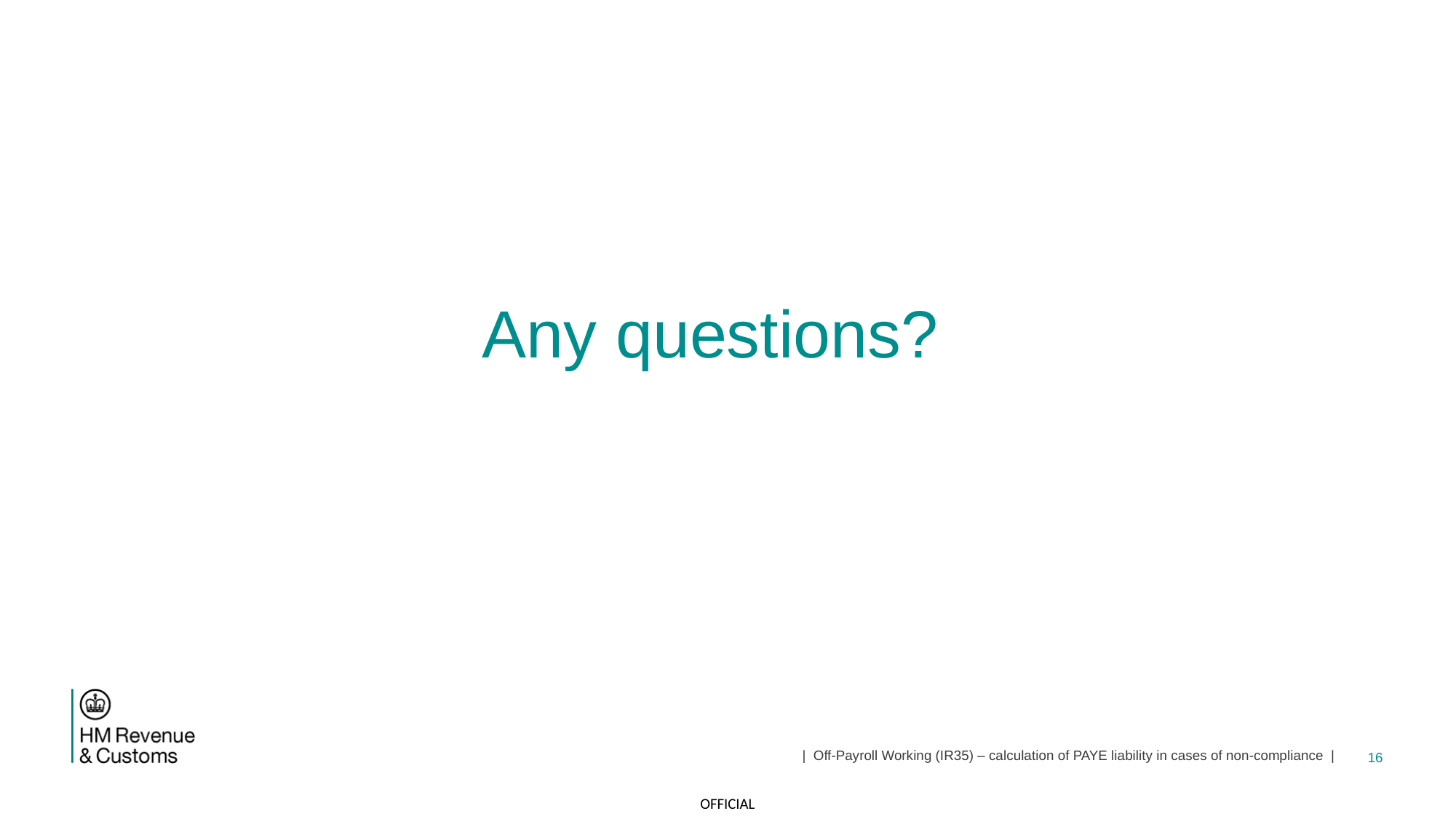

# Any questions?
|  Off-Payroll Working (IR35) – calculation of PAYE liability in cases of non-compliance  |
16